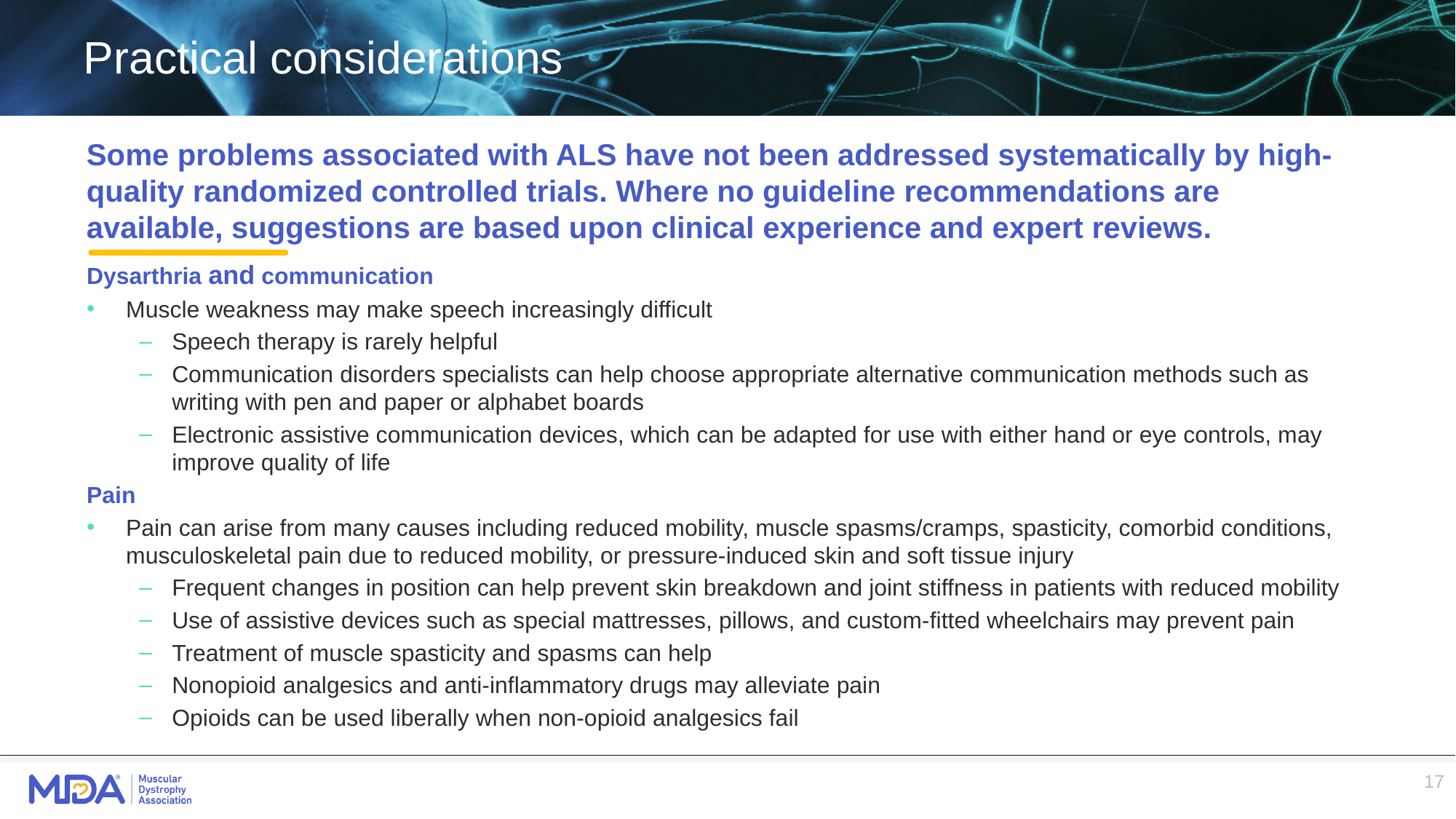

# Practical considerations
Some problems associated with ALS have not been addressed systematically by high-quality randomized controlled trials. Where no guideline recommendations are available, suggestions are based upon clinical experience and expert reviews.
Dysarthria and communication
Muscle weakness may make speech increasingly difficult
Speech therapy is rarely helpful
Communication disorders specialists can help choose appropriate alternative communication methods such as writing with pen and paper or alphabet boards
Electronic assistive communication devices, which can be adapted for use with either hand or eye controls, may improve quality of life
Pain
Pain can arise from many causes including reduced mobility, muscle spasms/cramps, spasticity, comorbid conditions, musculoskeletal pain due to reduced mobility, or pressure-induced skin and soft tissue injury
Frequent changes in position can help prevent skin breakdown and joint stiffness in patients with reduced mobility
Use of assistive devices such as special mattresses, pillows, and custom-fitted wheelchairs may prevent pain
Treatment of muscle spasticity and spasms can help
Nonopioid analgesics and anti-inflammatory drugs may alleviate pain
Opioids can be used liberally when non-opioid analgesics fail

17